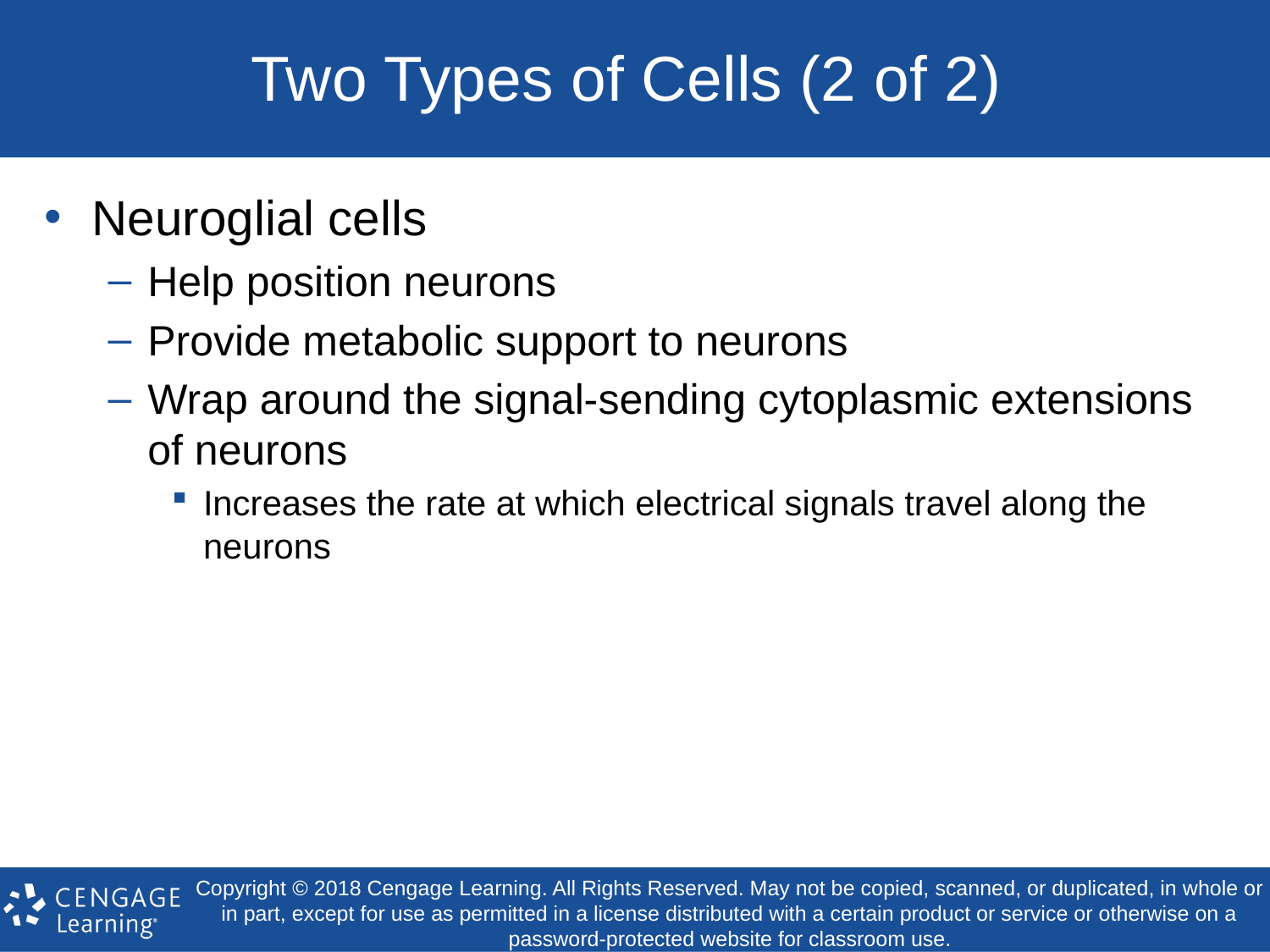

# Two Types of Cells (2 of 2)
Neuroglial cells
Help position neurons
Provide metabolic support to neurons
Wrap around the signal-sending cytoplasmic extensions of neurons
Increases the rate at which electrical signals travel along the neurons